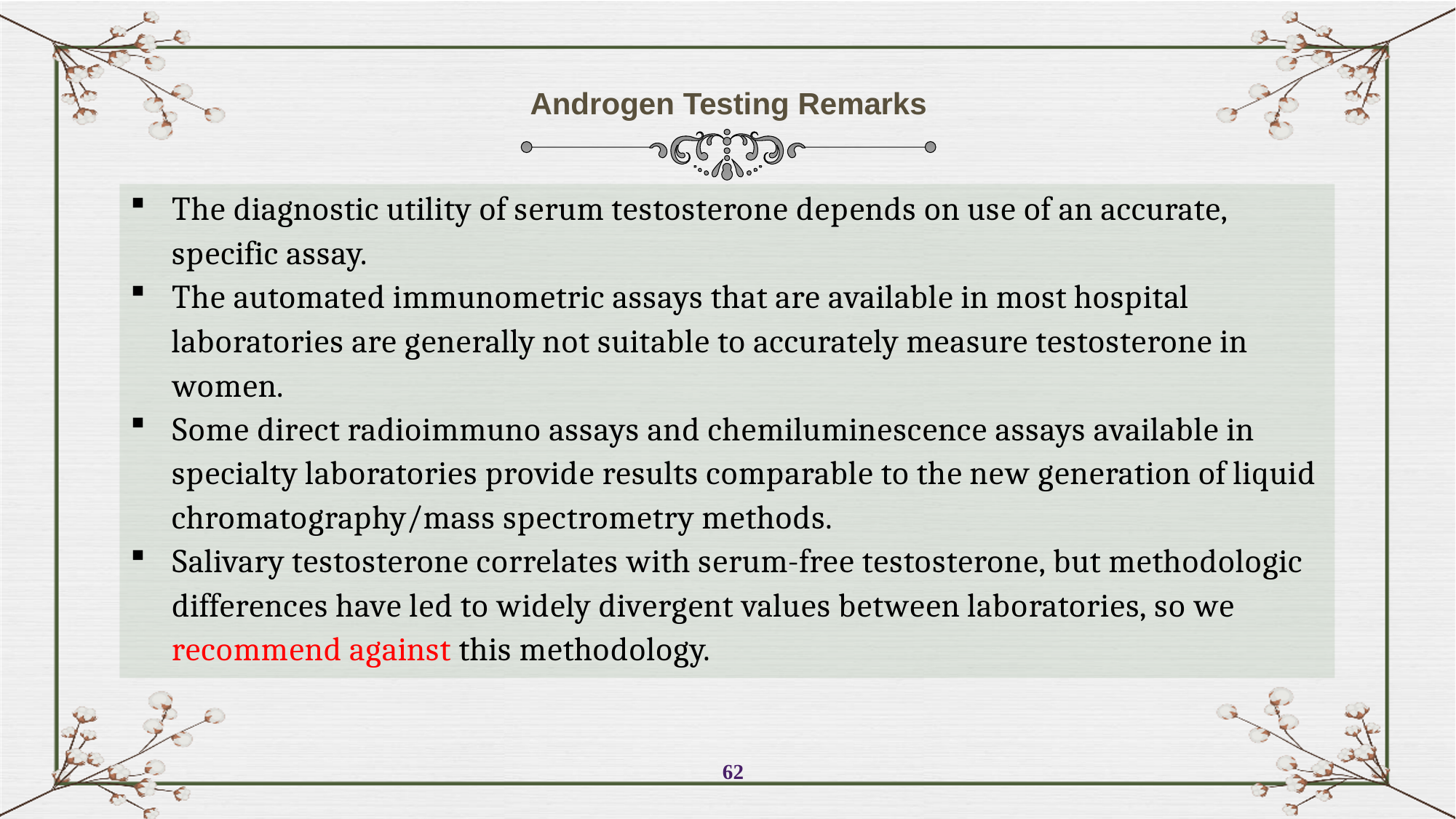

Androgen Testing Remarks

The diagnostic utility of serum testosterone depends on use of an accurate, specific assay.
The automated immunometric assays that are available in most hospital laboratories are generally not suitable to accurately measure testosterone in women.
Some direct radioimmuno assays and chemiluminescence assays available in specialty laboratories provide results comparable to the new generation of liquid chromatography/mass spectrometry methods.
Salivary testosterone correlates with serum-free testosterone, but methodologic differences have led to widely divergent values between laboratories, so we recommend against this methodology.

62